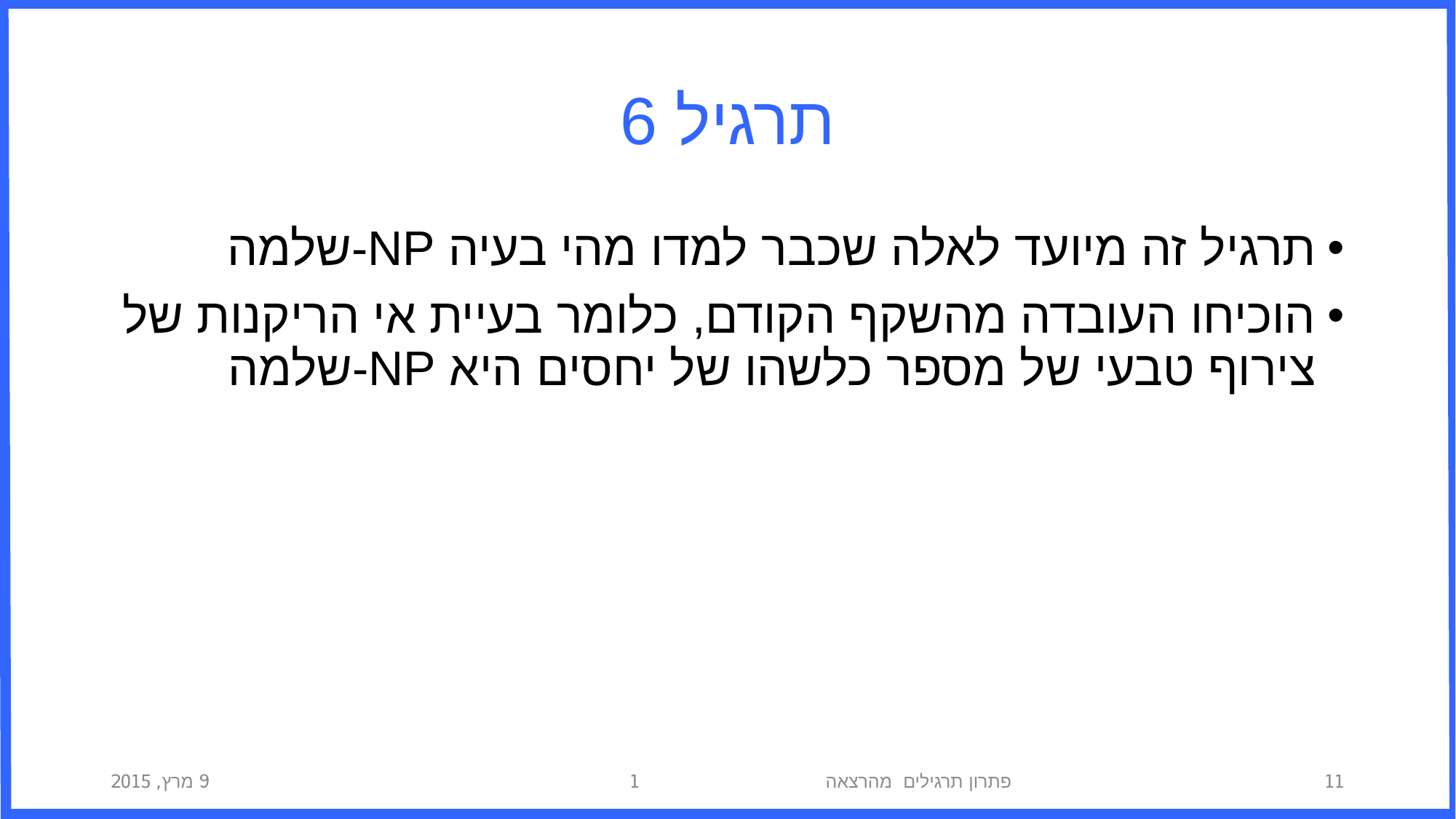

# תרגיל 6
תרגיל זה מיועד לאלה שכבר למדו מהי בעיה NP-שלמה
הוכיחו העובדה מהשקף הקודם, כלומר בעיית אי הריקנות של צירוף טבעי של מספר כלשהו של יחסים היא NP-שלמה

9 מרץ, 2015
פתרון תרגילים מהרצאה 1
11